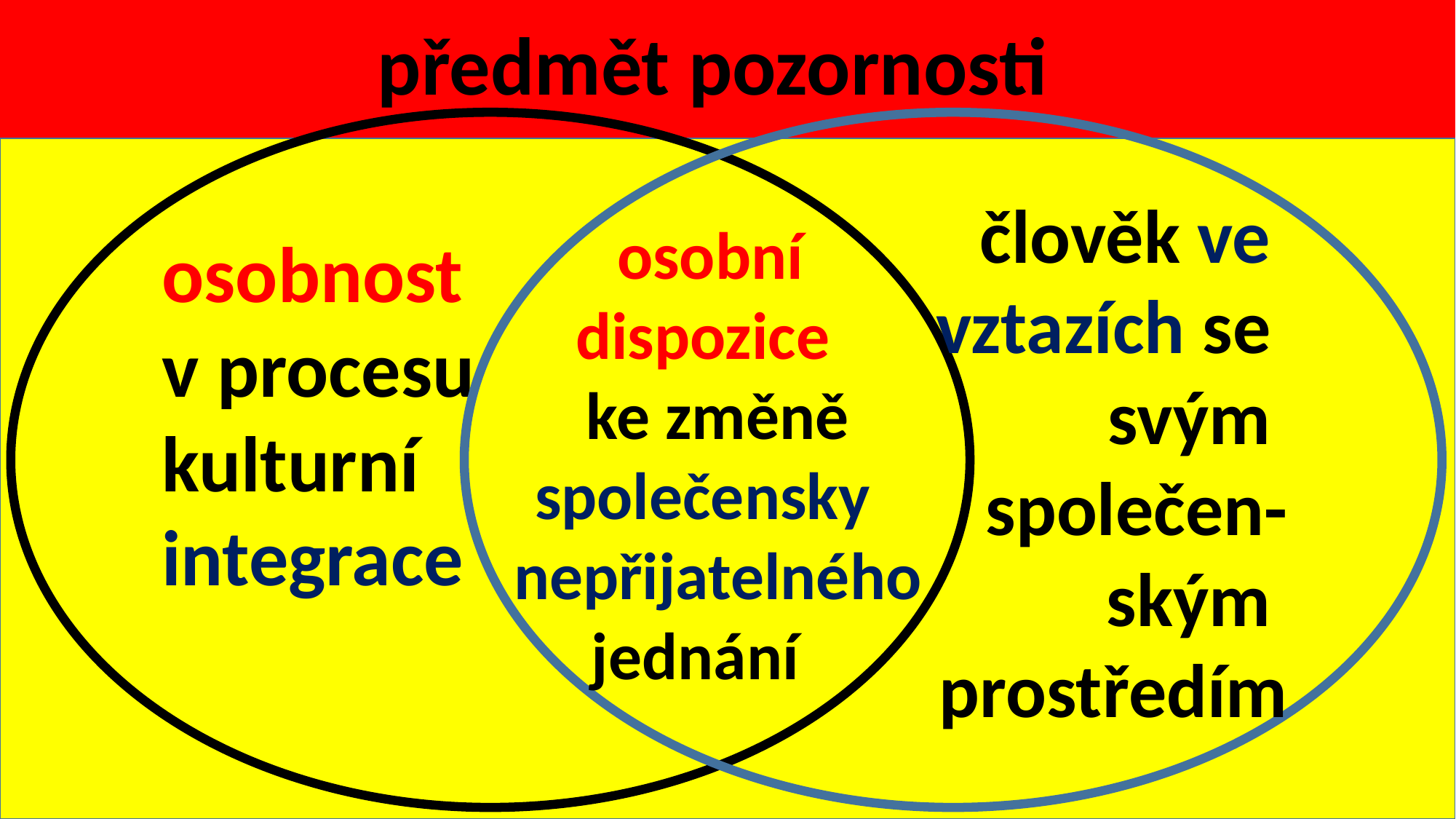

# předmět pozornosti
osobnost
v procesu
kulturní
integrace

člověk ve
vztazích se
svým
společen-
ským
prostředím

osobní
dispozice
ke změně společensky   nepřijatelného jednání